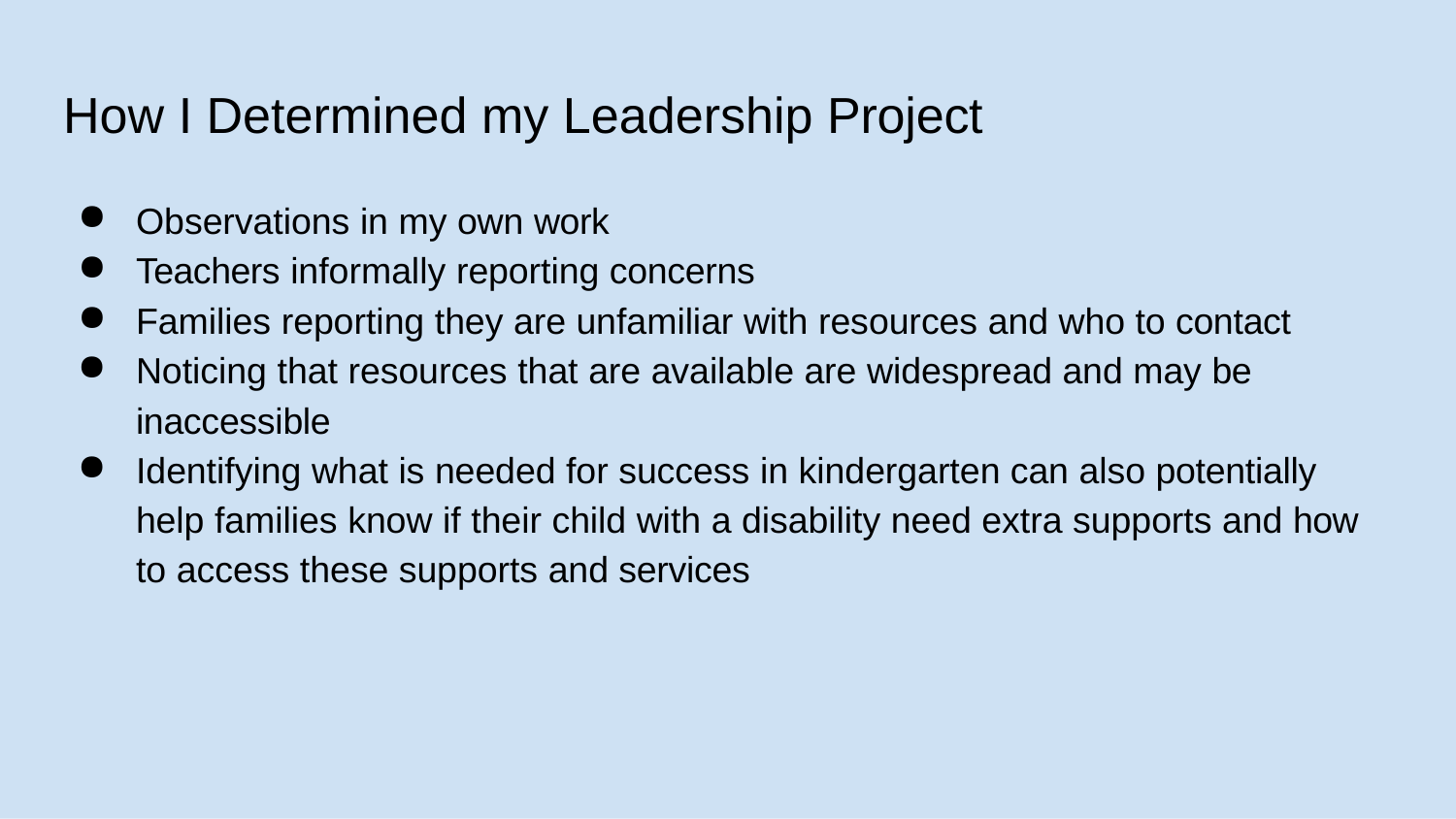

# How I Determined my Leadership Project
Observations in my own work
Teachers informally reporting concerns
Families reporting they are unfamiliar with resources and who to contact
Noticing that resources that are available are widespread and may be inaccessible
Identifying what is needed for success in kindergarten can also potentially help families know if their child with a disability need extra supports and how to access these supports and services